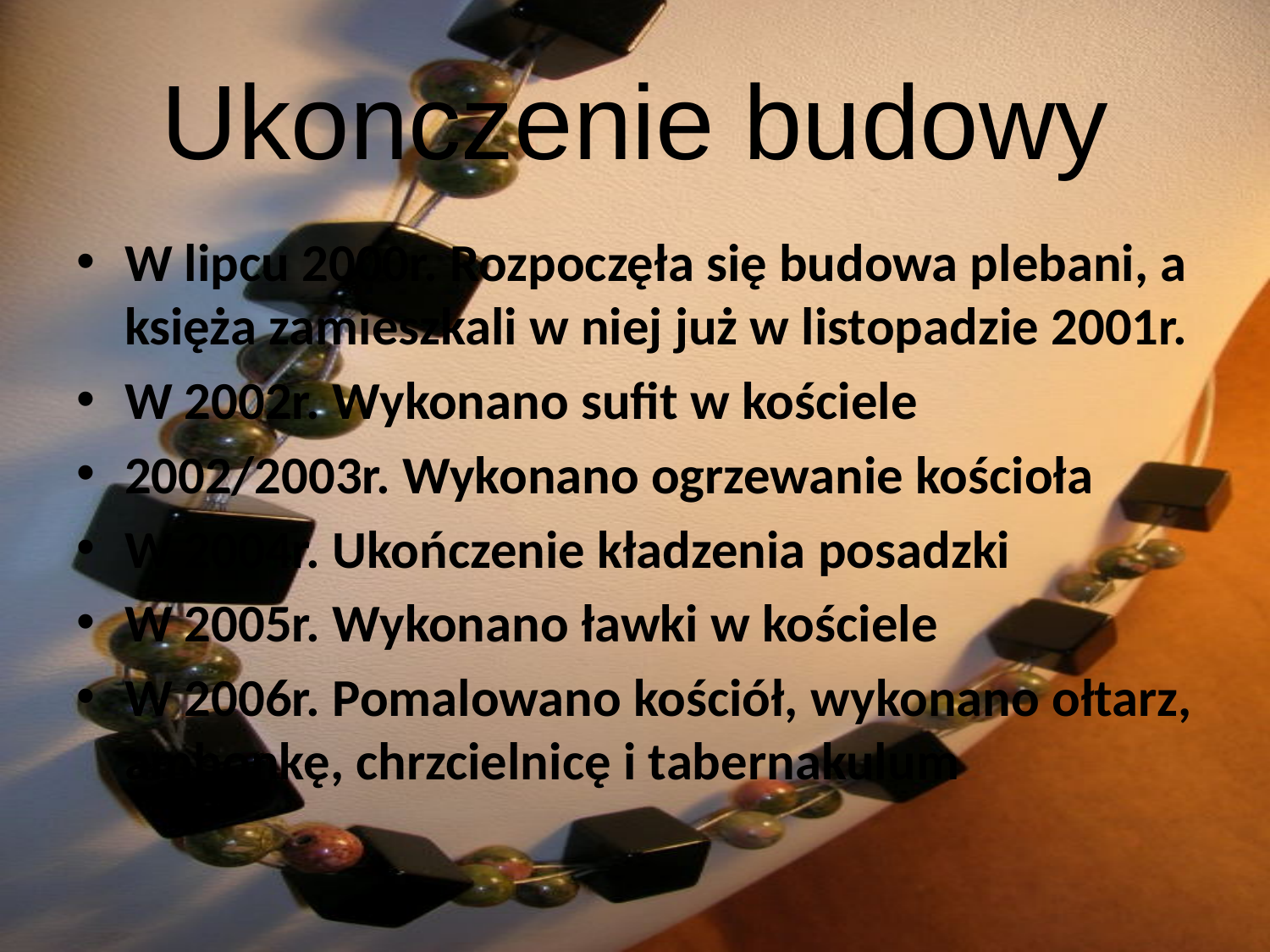

# Ukonczenie budowy
W lipcu 2000r. Rozpoczęła się budowa plebani, a księża zamieszkali w niej już w listopadzie 2001r.
W 2002r. Wykonano sufit w kościele
2002/2003r. Wykonano ogrzewanie kościoła
W 2004r. Ukończenie kładzenia posadzki
W 2005r. Wykonano ławki w kościele
W 2006r. Pomalowano kościół, wykonano ołtarz, ambonkę, chrzcielnicę i tabernakulum